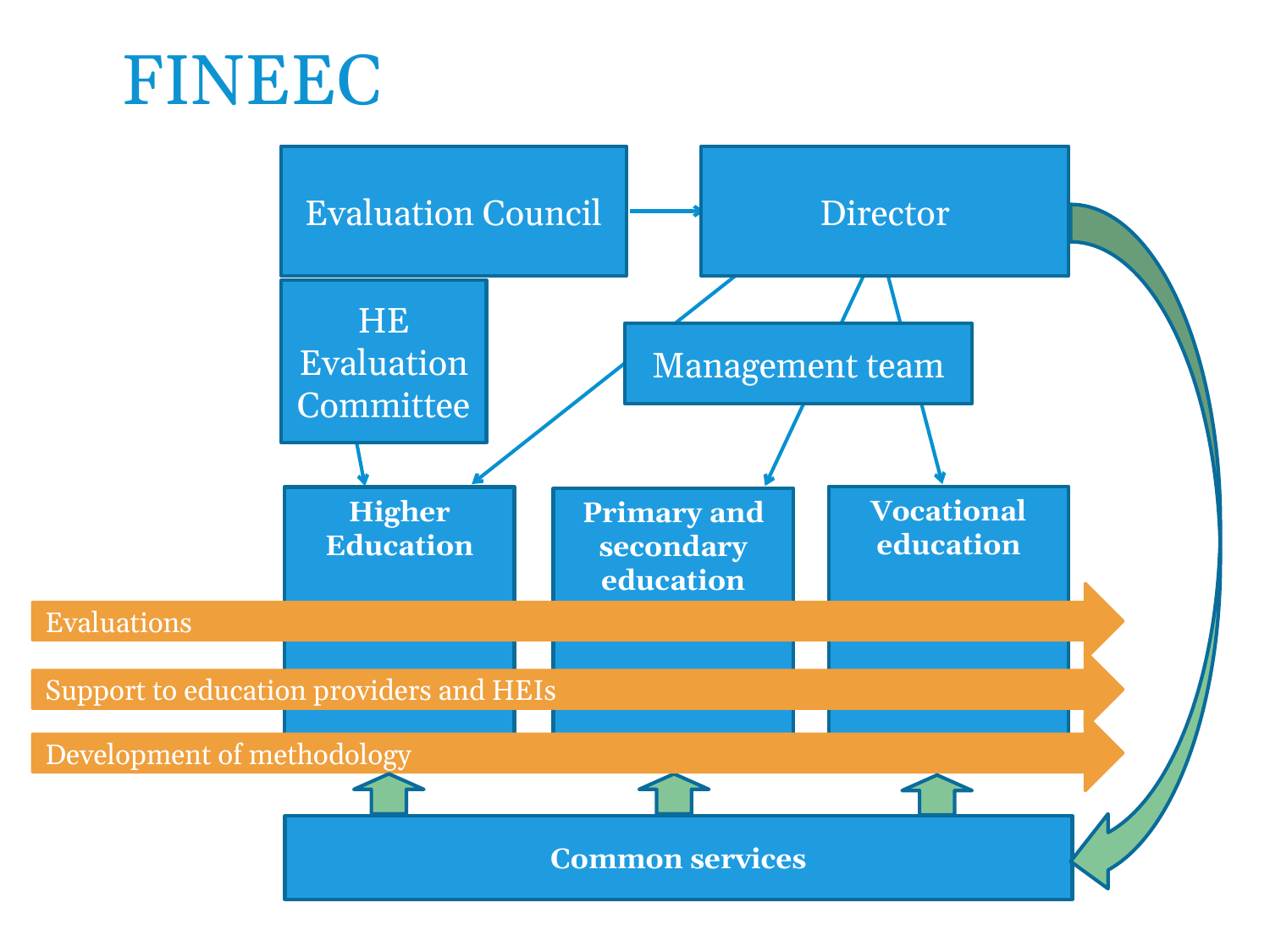

FINEEC
Evaluation Council
Director

HE Evaluation Committee
Management team
Vocational education
Higher Education

Primary and secondary education
Evaluations
Support to education providers and HEIs
Development of methodology

Common services